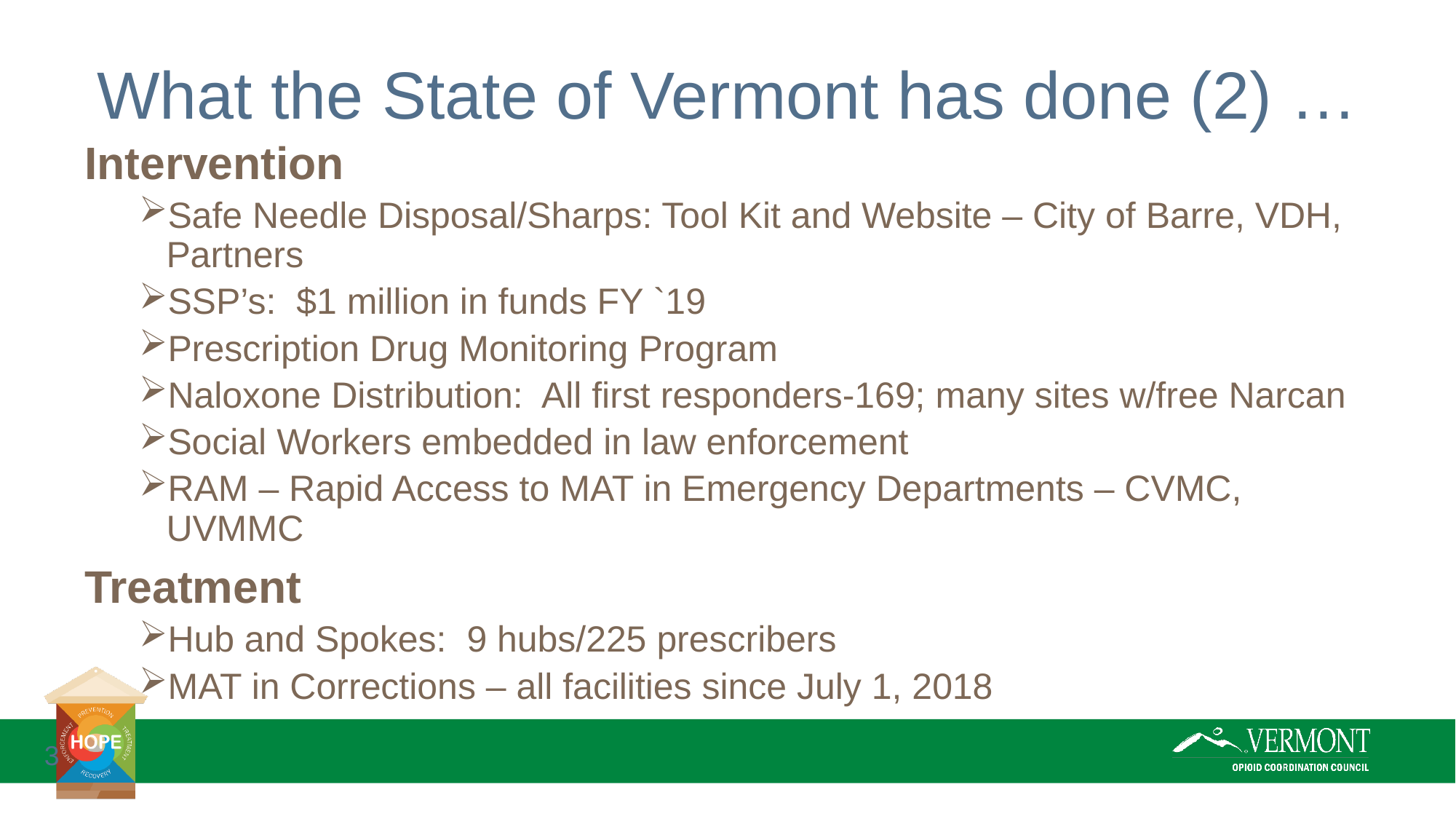

# What the State of Vermont has done (2) …
Intervention
Safe Needle Disposal/Sharps: Tool Kit and Website – City of Barre, VDH, Partners
SSP’s:  $1 million in funds FY `19
Prescription Drug Monitoring Program
Naloxone Distribution:  All first responders-169; many sites w/free Narcan
Social Workers embedded in law enforcement
RAM – Rapid Access to MAT in Emergency Departments – CVMC, UVMMC
Treatment
Hub and Spokes:  9 hubs/225 prescribers
MAT in Corrections – all facilities since July 1, 2018
3